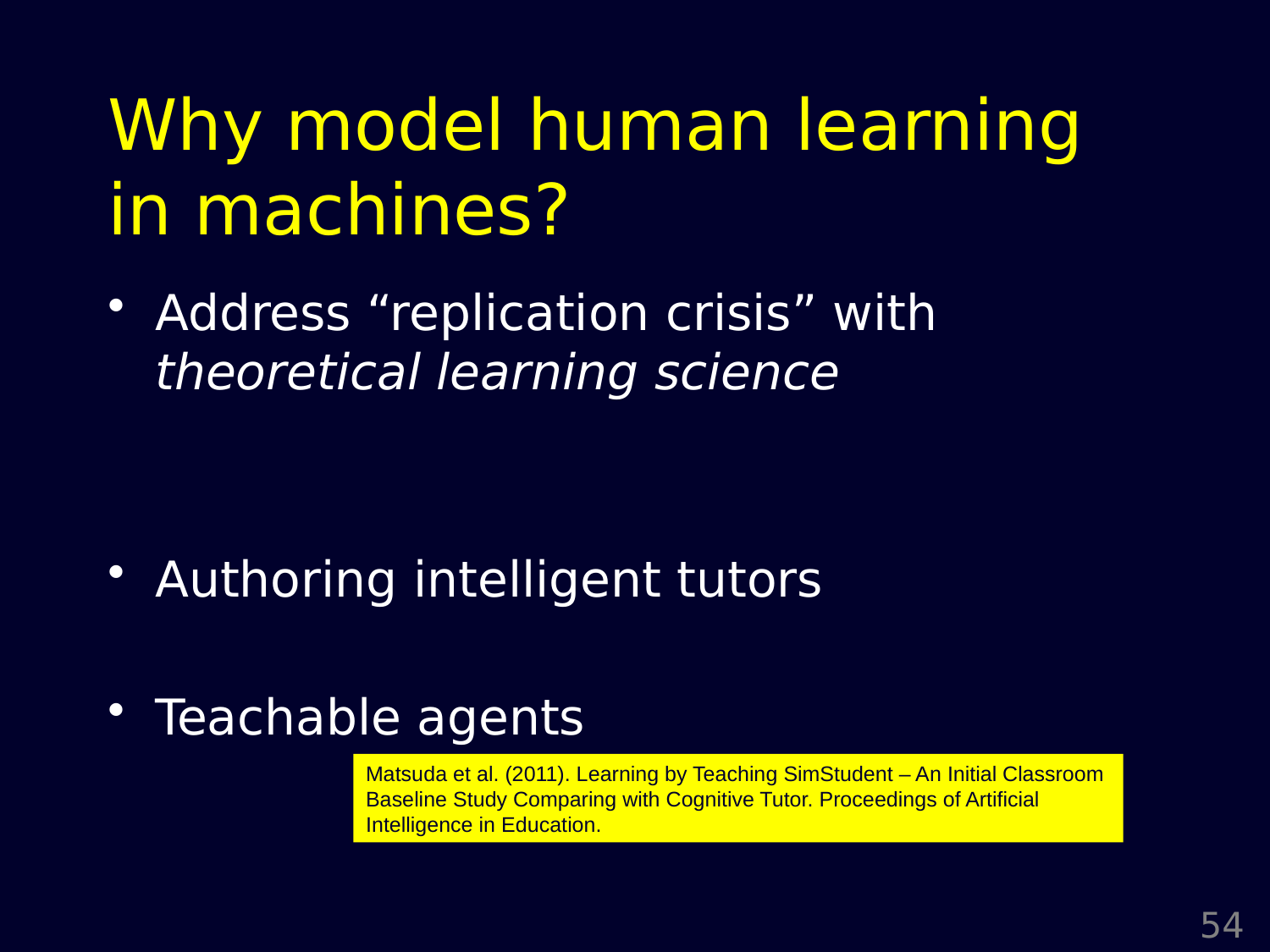

# Why model human learning in machines?
Address “replication crisis” with theoretical learning science

Authoring intelligent tutors

Teachable agents
Matsuda et al. (2011). Learning by Teaching SimStudent – An Initial Classroom Baseline Study Comparing with Cognitive Tutor. Proceedings of Artificial Intelligence in Education.